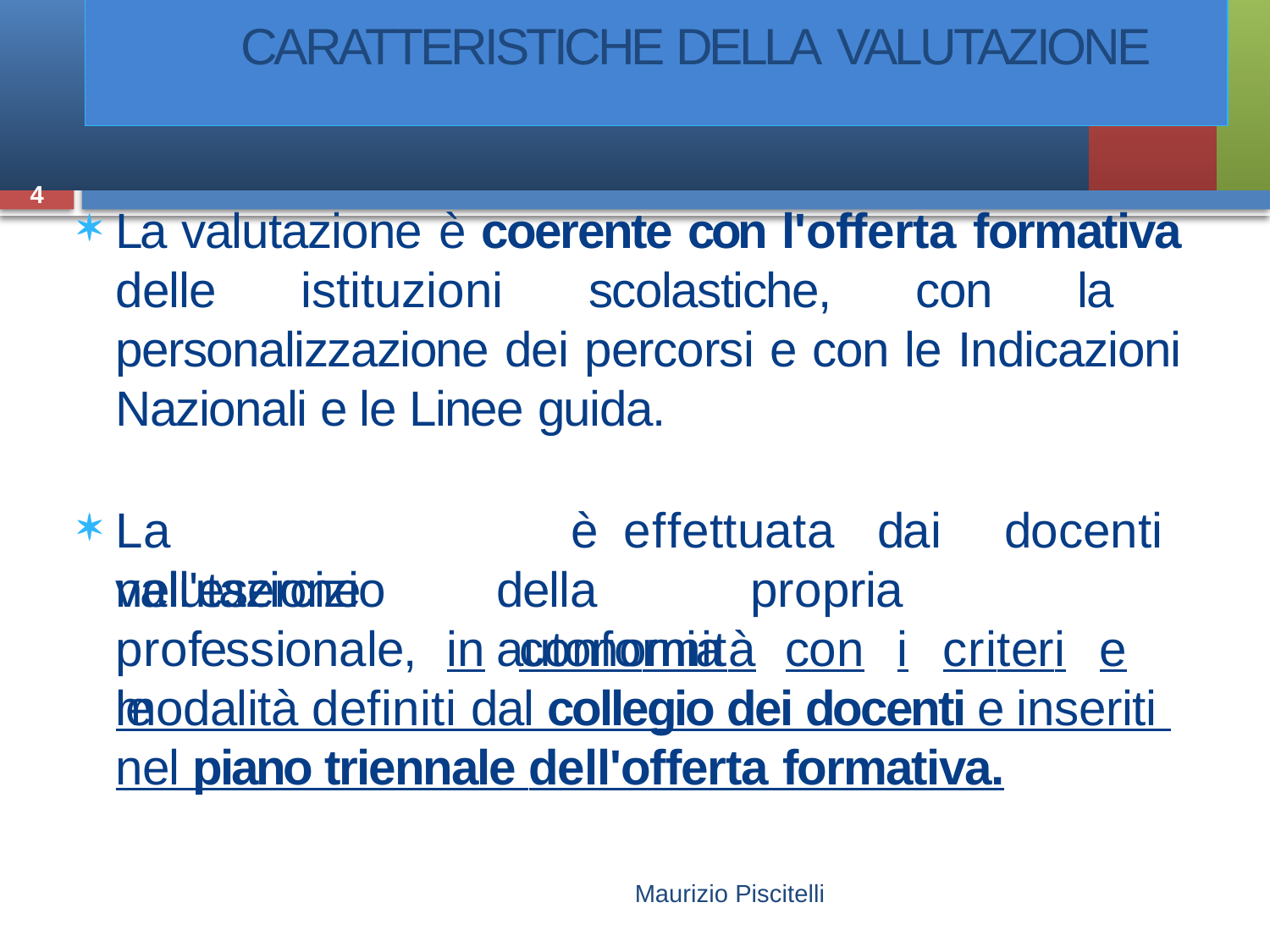

# CARATTERISTICHE DELLA VALUTAZIONE
4
La valutazione è coerente con l'offerta formativa  delle istituzioni scolastiche, con la  personalizzazione dei percorsi e con le Indicazioni  Nazionali e le Linee guida.
La	valutazione
è	effettuata	dai	docenti  della		propria		autonomia
nell'esercizio
professionale,	in	conformità	con	i	criteri	e	le
modalità definiti dal collegio dei docenti e inseriti  nel piano triennale dell'offerta formativa.
Maurizio Piscitelli